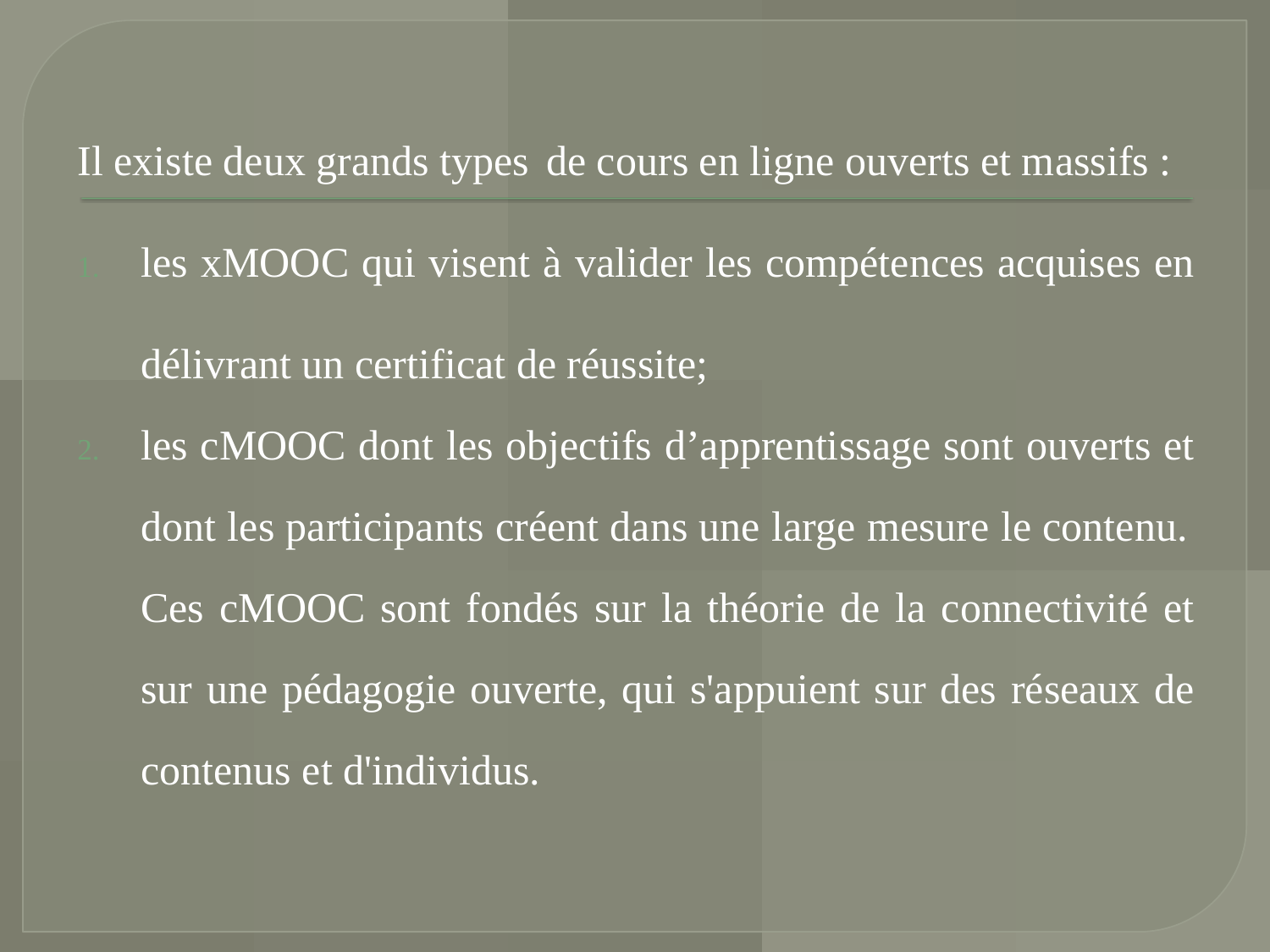

Il existe deux grands types  de cours en ligne ouverts et massifs :
les xMOOC qui visent à valider les compétences acquises en délivrant un certificat de réussite;
les cMOOC dont les objectifs d’apprentissage sont ouverts et dont les participants créent dans une large mesure le contenu.  Ces cMOOC sont fondés sur la théorie de la connectivité et sur une pédagogie ouverte, qui s'appuient sur des réseaux de contenus et d'individus.